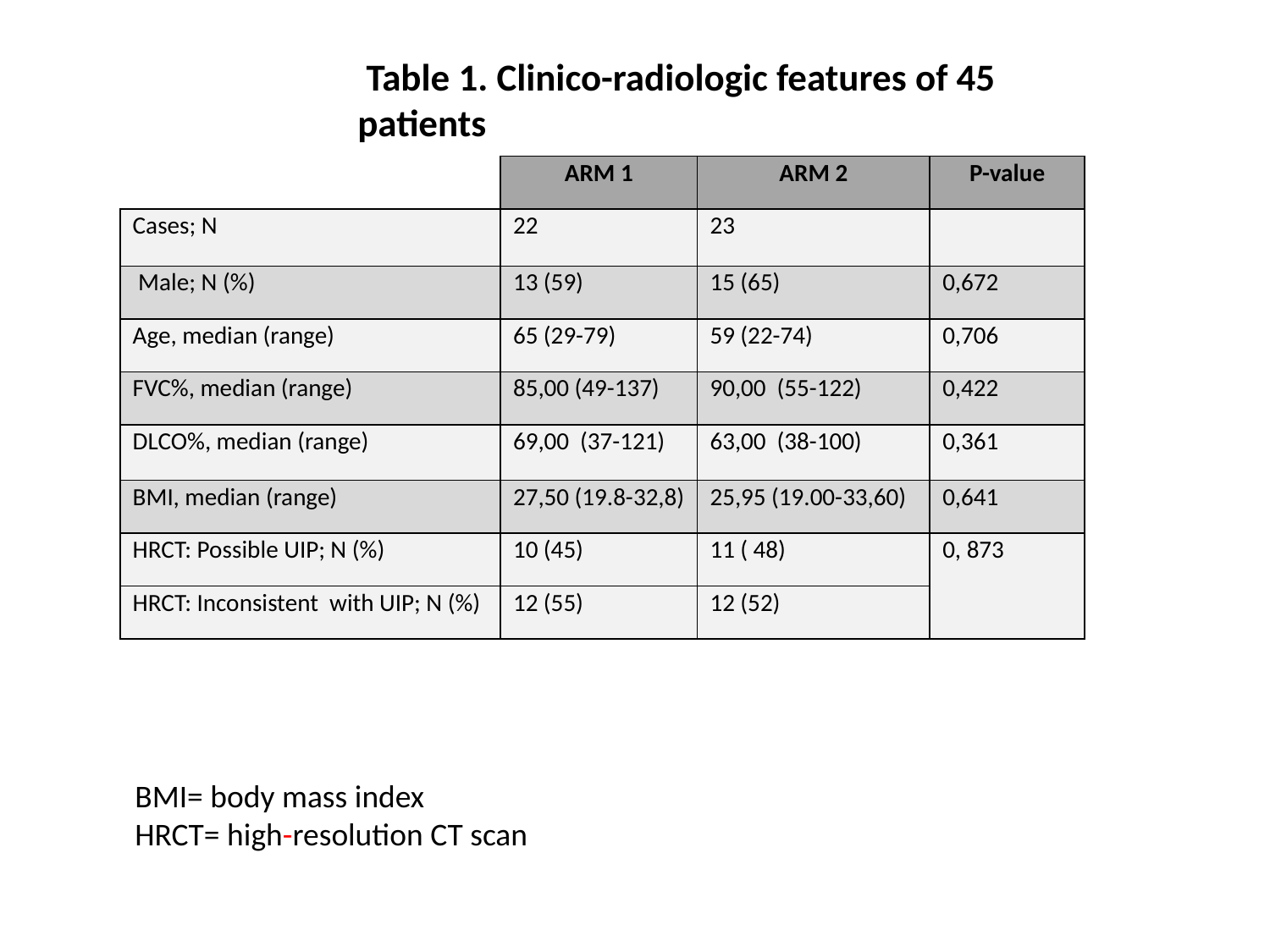

Table 1. Clinico-radiologic features of 45 patients
|  |  | ARM 1 | ARM 2 | P-value |
| --- | --- | --- | --- | --- |
| Cases; N |  | 22 | 23 |  |
| Male; N (%) |  | 13 (59) | 15 (65) | 0,672 |
| Age, median (range) |  | 65 (29-79) | 59 (22-74) | 0,706 |
| FVC%, median (range) |  | 85,00 (49-137) | 90,00 (55-122) | 0,422 |
| DLCO%, median (range) |  | 69,00 (37-121) | 63,00 (38-100) | 0,361 |
| BMI, median (range) |  | 27,50 (19.8-32,8) | 25,95 (19.00-33,60) | 0,641 |
| HRCT: Possible UIP; N (%) |  | 10 (45) | 11 ( 48) | 0, 873 |
| HRCT: Inconsistent with UIP; N (%) |  | 12 (55) | 12 (52) |  |
BMI= body mass index
HRCT= high-resolution CT scan